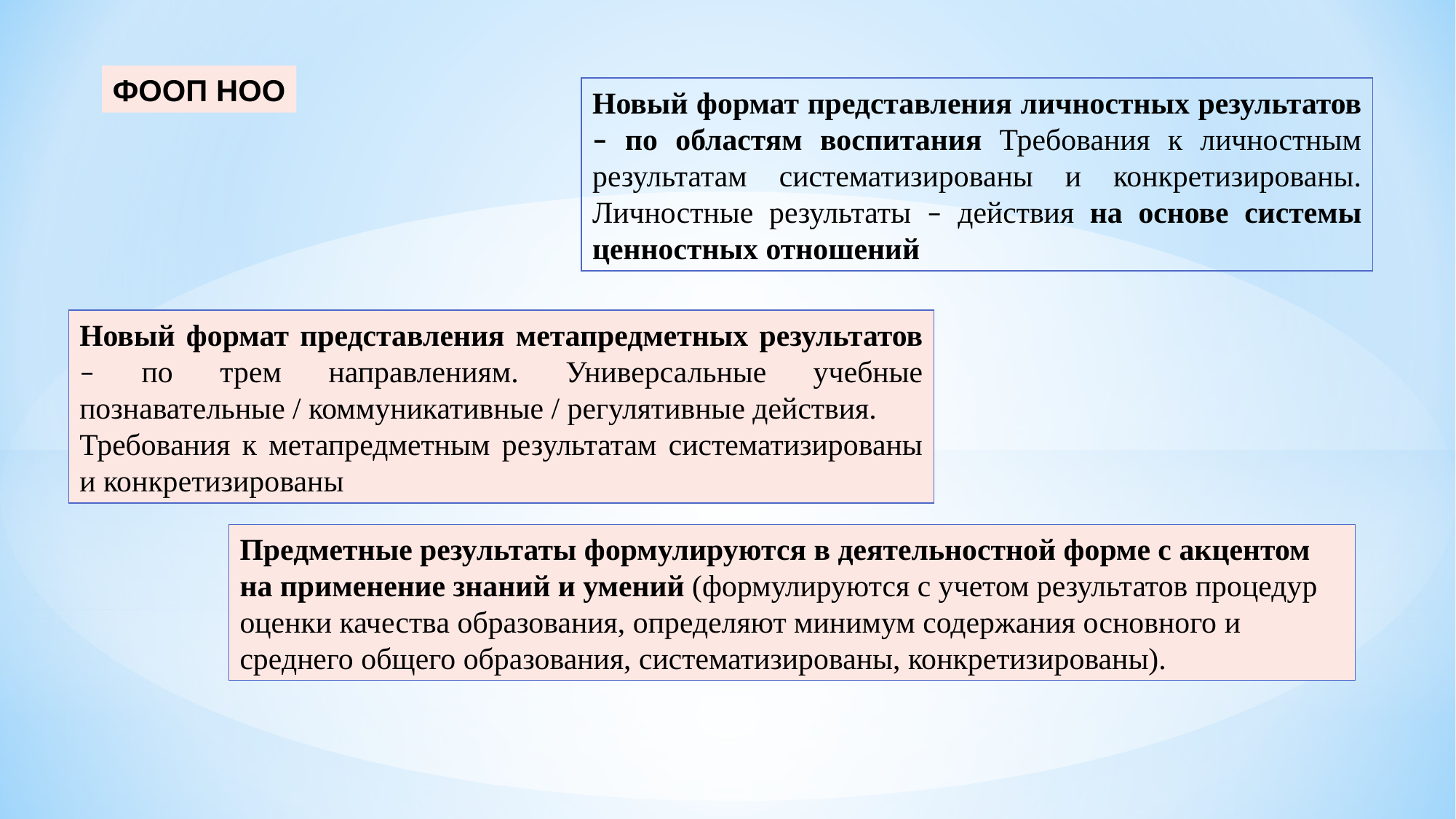

ФООП НОО
Новый формат представления личностных результатов – по областям воспитания Требования к личностным результатам систематизированы и конкретизированы. Личностные результаты – действия на основе системы ценностных отношений
Новый формат представления метапредметных результатов – по трем направлениям. Универсальные учебные познавательные / коммуникативные / регулятивные действия.
Требования к метапредметным результатам систематизированы и конкретизированы
Предметные результаты формулируются в деятельностной форме с акцентом на применение знаний и умений (формулируются с учетом результатов процедур оценки качества образования, определяют минимум содержания основного и среднего общего образования, систематизированы, конкретизированы).